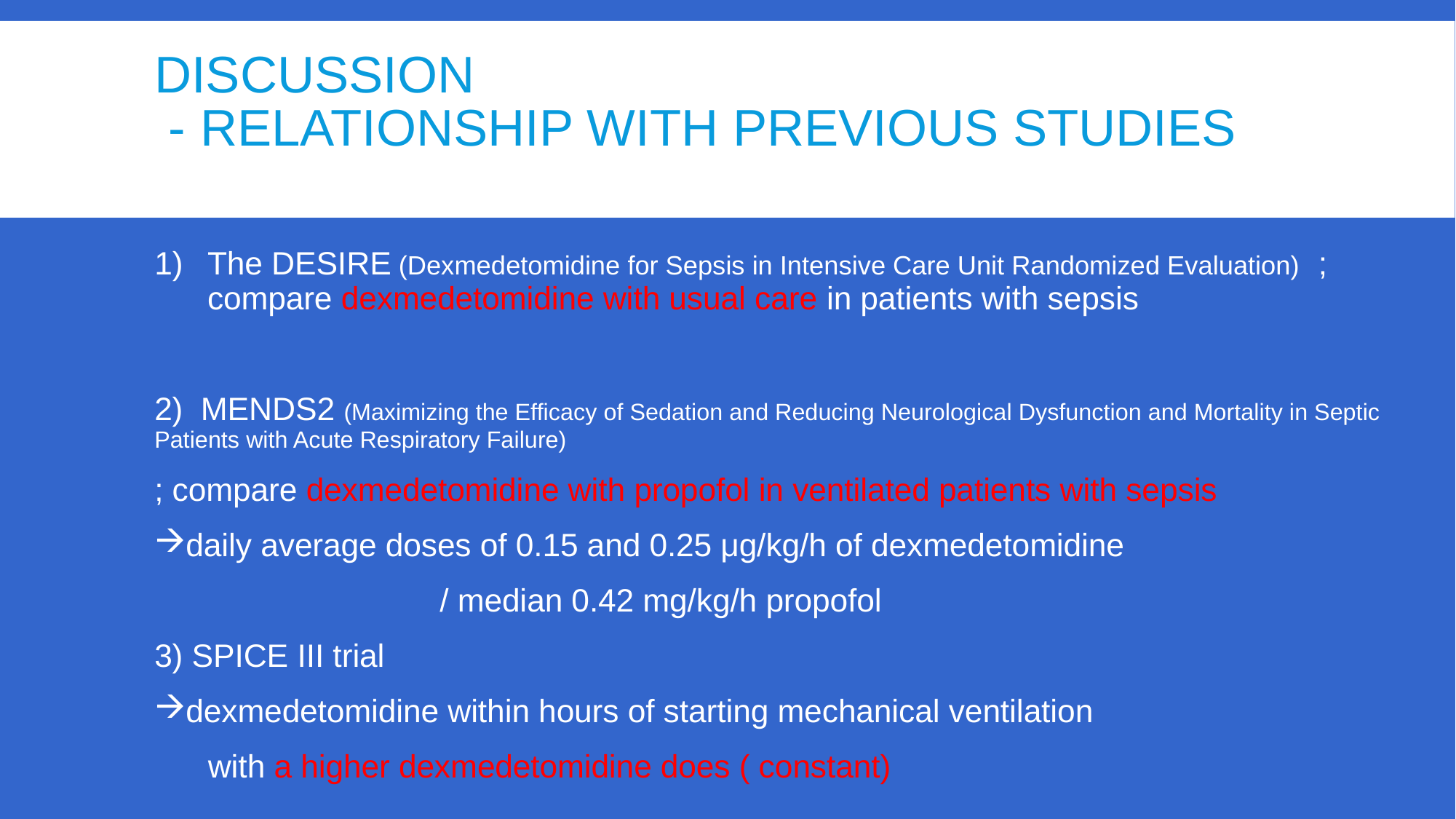

# Discussion - Relationship with Previous Studies
The DESIRE (Dexmedetomidine for Sepsis in Intensive Care Unit Randomized Evaluation)  ; compare dexmedetomidine with usual care in patients with sepsis

2)  MENDS2 (Maximizing the Efficacy of Sedation and Reducing Neurological Dysfunction and Mortality in Septic Patients with Acute Respiratory Failure)
; compare dexmedetomidine with propofol in ventilated patients with sepsis
daily average doses of 0.15 and 0.25 μg/kg/h of dexmedetomidine
                                / median 0.42 mg/kg/h propofol
3) SPICE III trial
dexmedetomidine within hours of starting mechanical ventilation
      with a higher dexmedetomidine does ( constant)